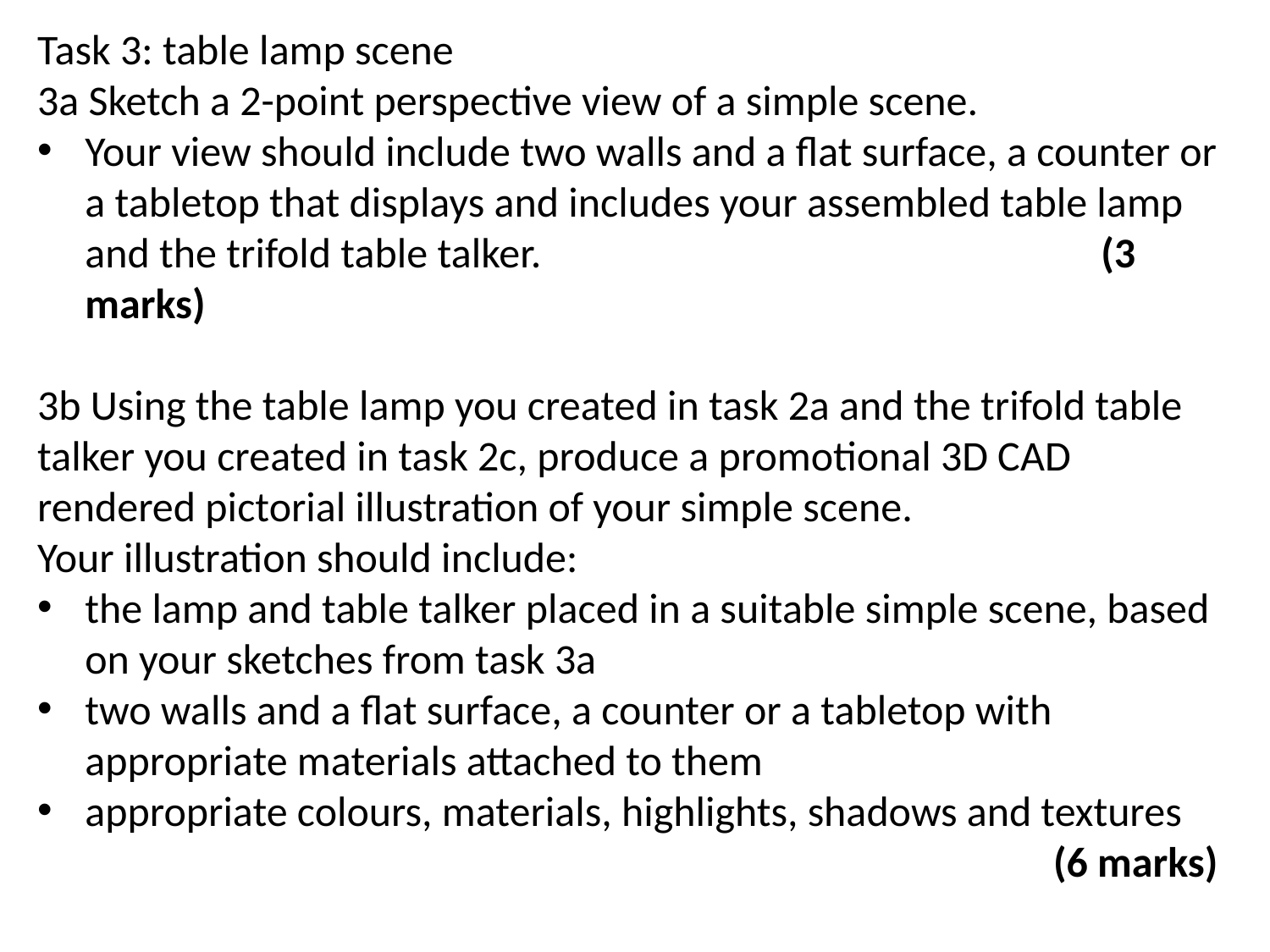

Task 3: table lamp scene
3a Sketch a 2-point perspective view of a simple scene.
Your view should include two walls and a flat surface, a counter or a tabletop that displays and includes your assembled table lamp and the trifold table talker.					(3 marks)

3b Using the table lamp you created in task 2a and the trifold table talker you created in task 2c, produce a promotional 3D CAD rendered pictorial illustration of your simple scene.
Your illustration should include:
the lamp and table talker placed in a suitable simple scene, based on your sketches from task 3a
two walls and a flat surface, a counter or a tabletop with appropriate materials attached to them
appropriate colours, materials, highlights, shadows and textures
								(6 marks)